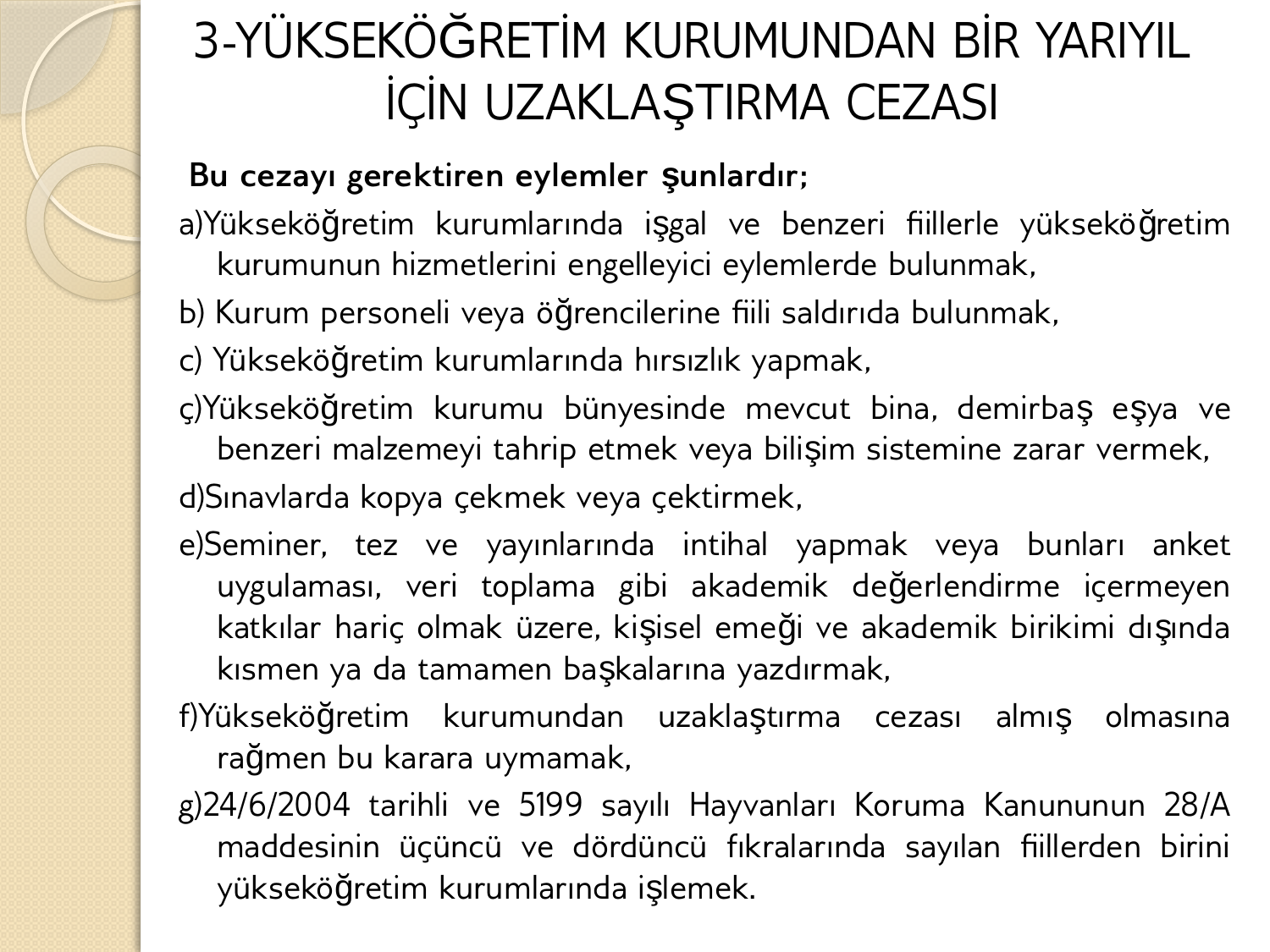

# 3-YÜKSEKÖĞRETİM KURUMUNDAN BİR YARIYIL İÇİN UZAKLAŞTIRMA CEZASI
 Bu cezayı gerektiren eylemler şunlardır;
a)Yükseköğretim kurumlarında işgal ve benzeri fiillerle yükseköğretim kurumunun hizmetlerini engelleyici eylemlerde bulunmak,
b) Kurum personeli veya öğrencilerine fiili saldırıda bulunmak,
c) Yükseköğretim kurumlarında hırsızlık yapmak,
ç)Yükseköğretim kurumu bünyesinde mevcut bina, demirbaş eşya ve benzeri malzemeyi tahrip etmek veya bilişim sistemine zarar vermek,
d)Sınavlarda kopya çekmek veya çektirmek,
e)Seminer, tez ve yayınlarında intihal yapmak veya bunları anket uygulaması, veri toplama gibi akademik değerlendirme içermeyen katkılar hariç olmak üzere, kişisel emeği ve akademik birikimi dışında kısmen ya da tamamen başkalarına yazdırmak,
f)Yükseköğretim kurumundan uzaklaştırma cezası almış olmasına rağmen bu karara uymamak,
g)24/6/2004 tarihli ve 5199 sayılı Hayvanları Koruma Kanununun 28/A maddesinin üçüncü ve dördüncü fıkralarında sayılan fiillerden birini yükseköğretim kurumlarında işlemek.